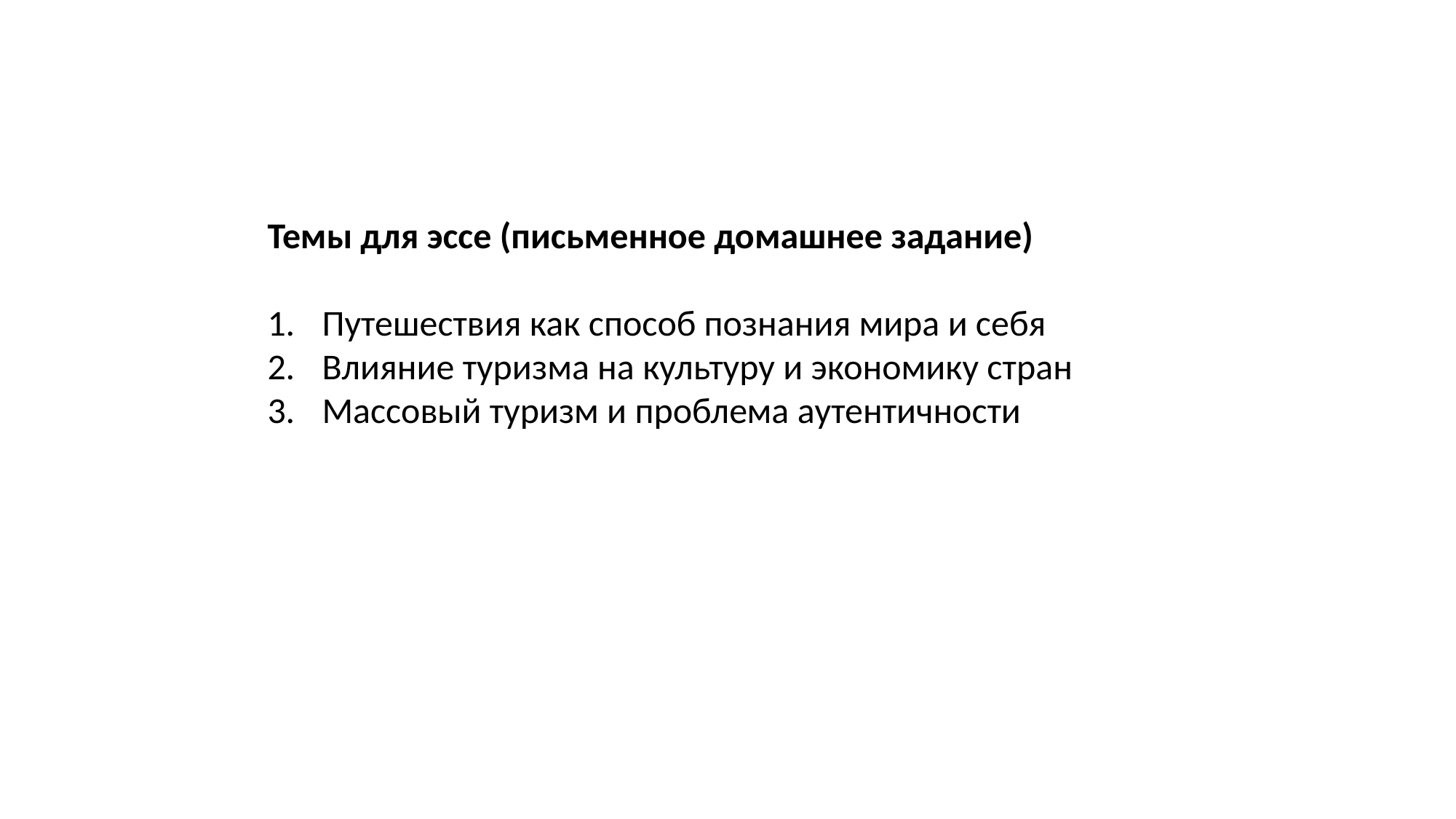

Темы для эссе (письменное домашнее задание)

Путешествия как способ познания мира и себя
Влияние туризма на культуру и экономику стран
Массовый туризм и проблема аутентичности